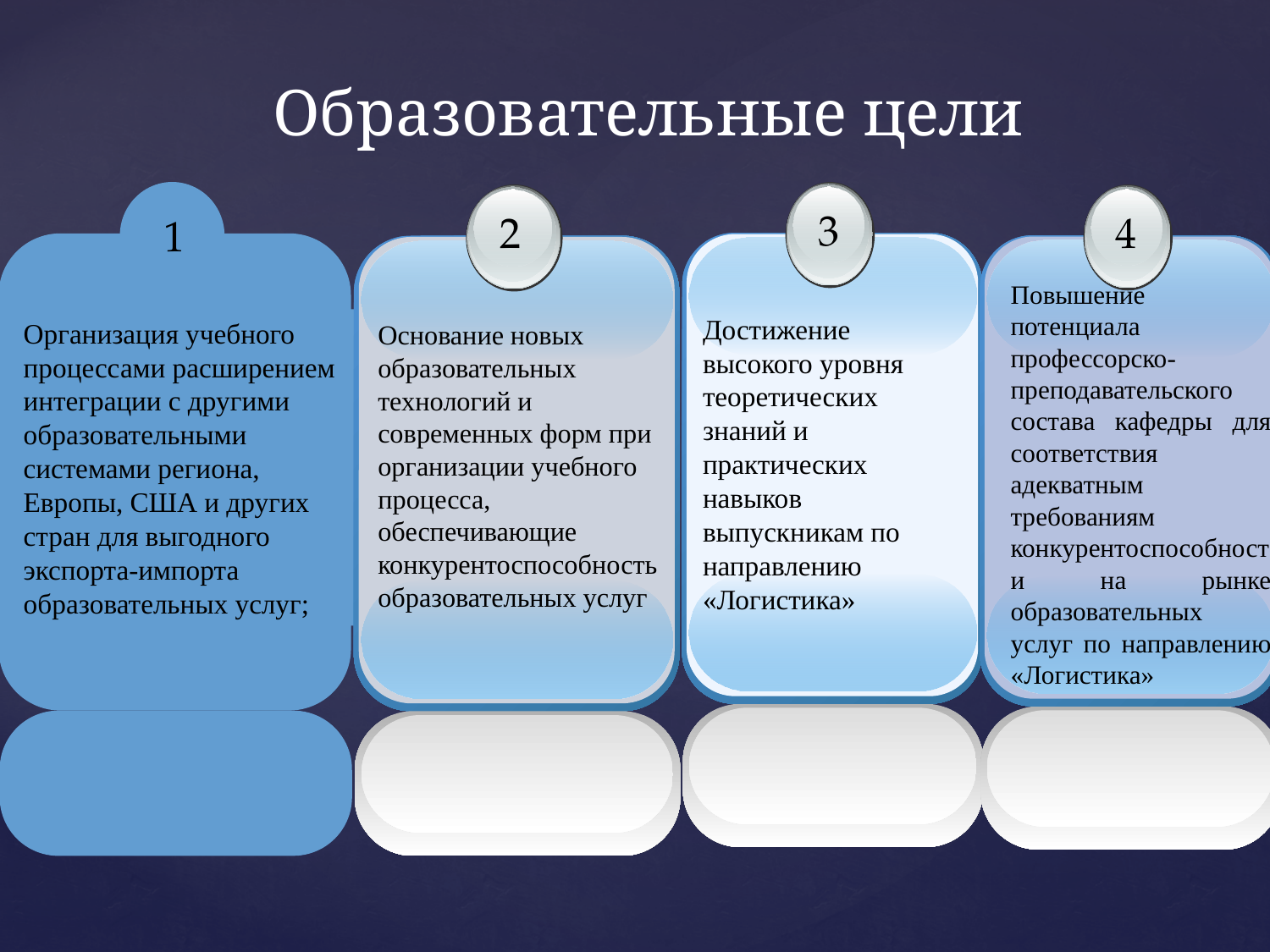

Образовательные цели

1

Организация учебного процессами расширением интеграции с другими образовательными системами региона, Европы, США и других стран для выгодного экспорта-импорта образовательных услуг;

3

Достижение высокого уровня теоретических знаний и практических навыков выпускникам по направлению «Логистика»

2

Основание новых образовательных технологий и современных форм при организации учебного процесса, обеспечивающие конкурентоспособность образовательных услуг

4

Повышение потенциала профессорско-преподавательского состава кафедры для соответствия адекватным требованиям конкурентоспособности на рынке образовательных услуг по направлению «Логистика»